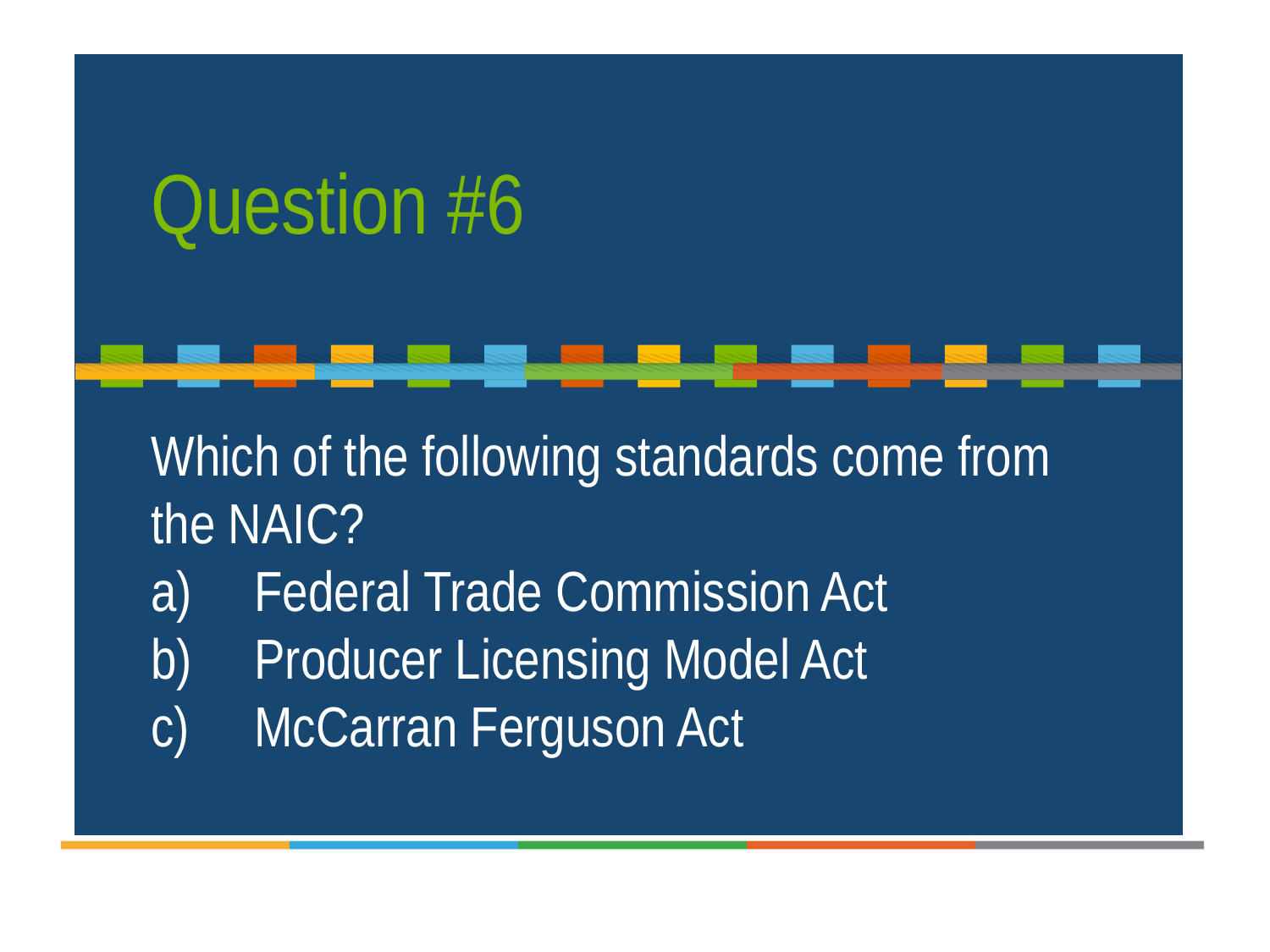

Question #6

Which of the following standards come from the NAIC?
Federal Trade Commission Act
Producer Licensing Model Act
McCarran Ferguson Act